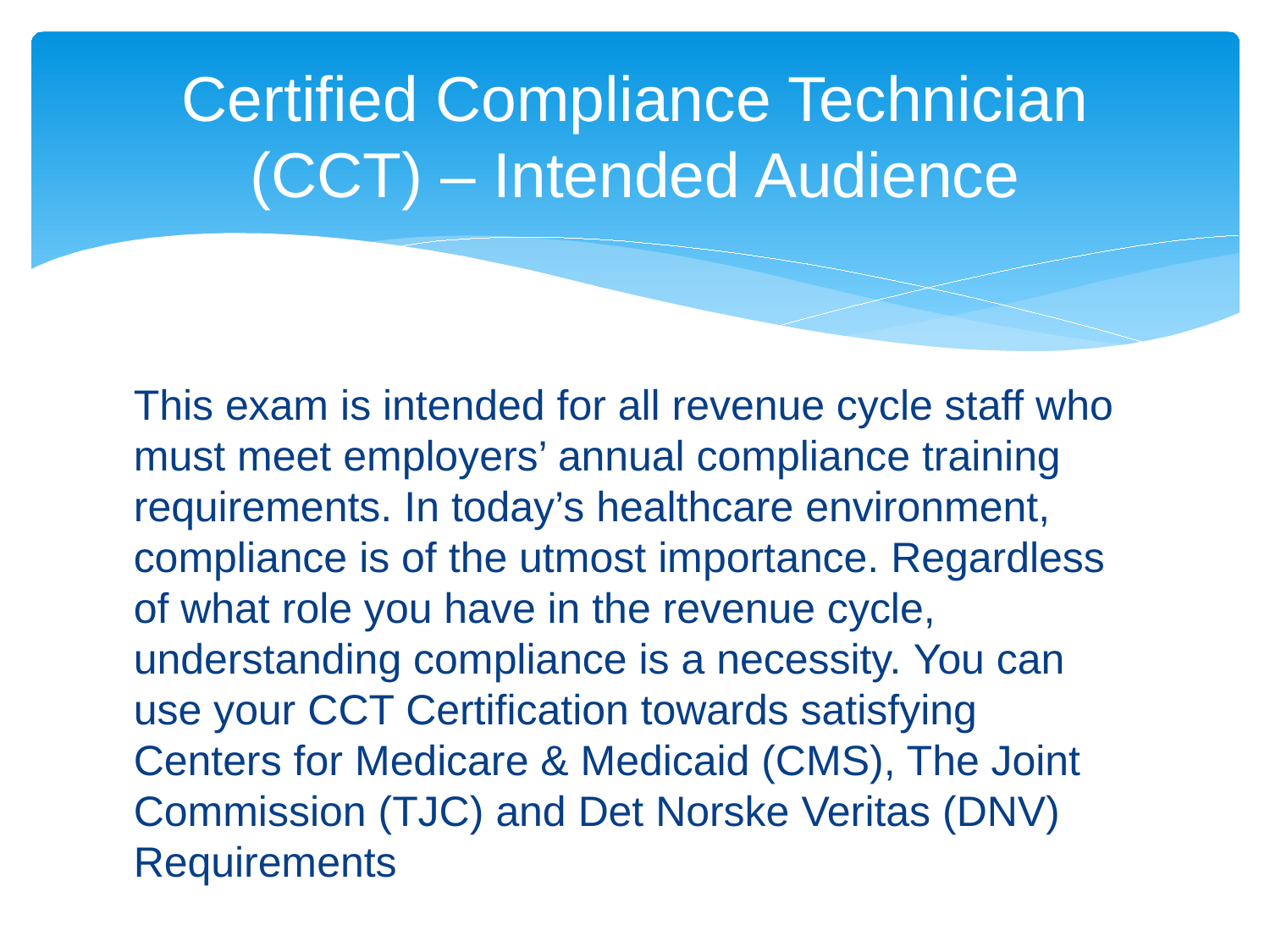

# Certified Compliance Technician (CCT) – Intended Audience
This exam is intended for all revenue cycle staff who must meet employers’ annual compliance training requirements. In today’s healthcare environment, compliance is of the utmost importance. Regardless of what role you have in the revenue cycle, understanding compliance is a necessity. You can use your CCT Certification towards satisfying Centers for Medicare & Medicaid (CMS), The Joint Commission (TJC) and Det Norske Veritas (DNV) Requirements